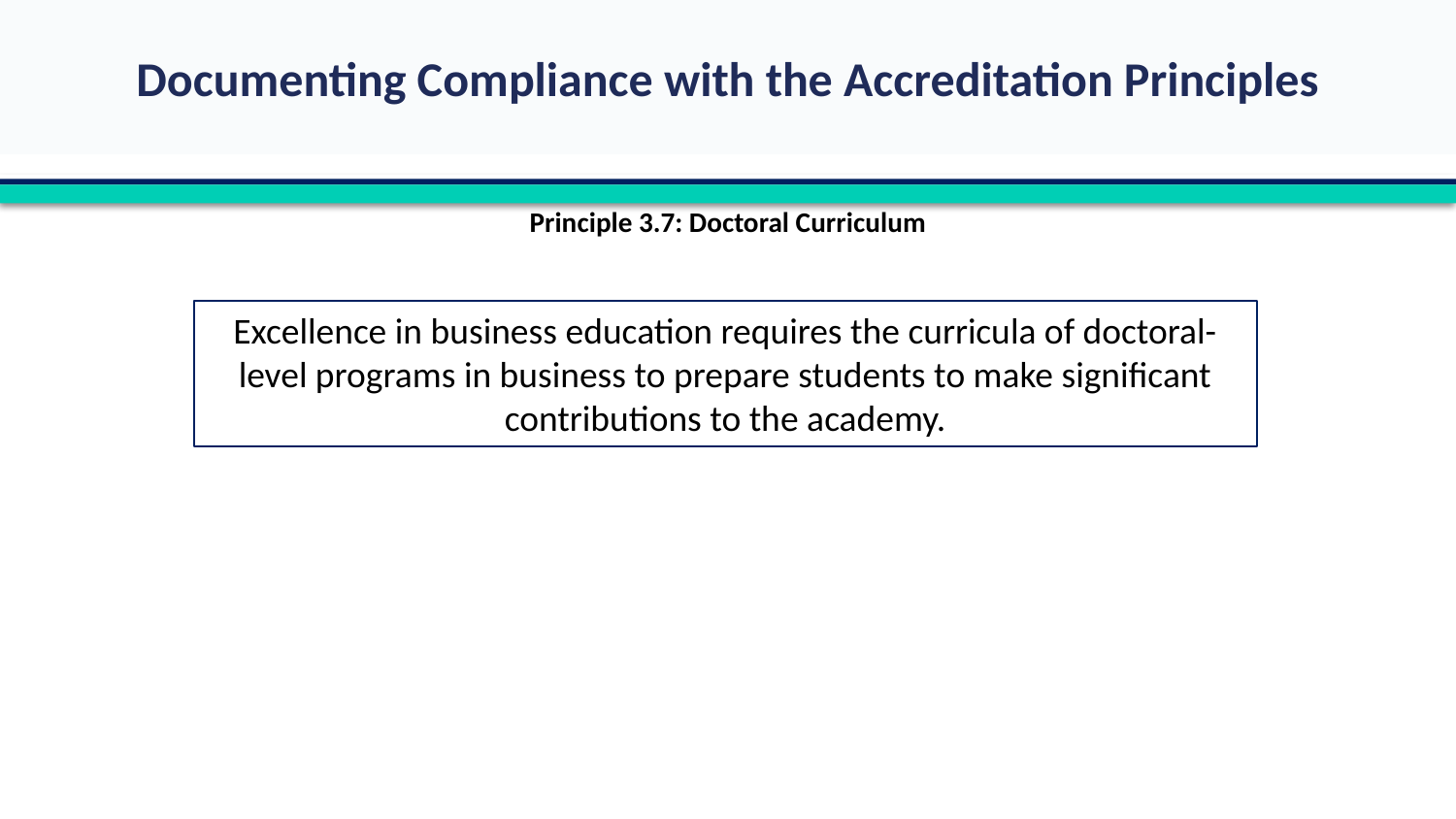

Principle 3.7: Doctoral Curriculum

Excellence in business education requires the curricula of doctoral-level programs in business to prepare students to make significant contributions to the academy.